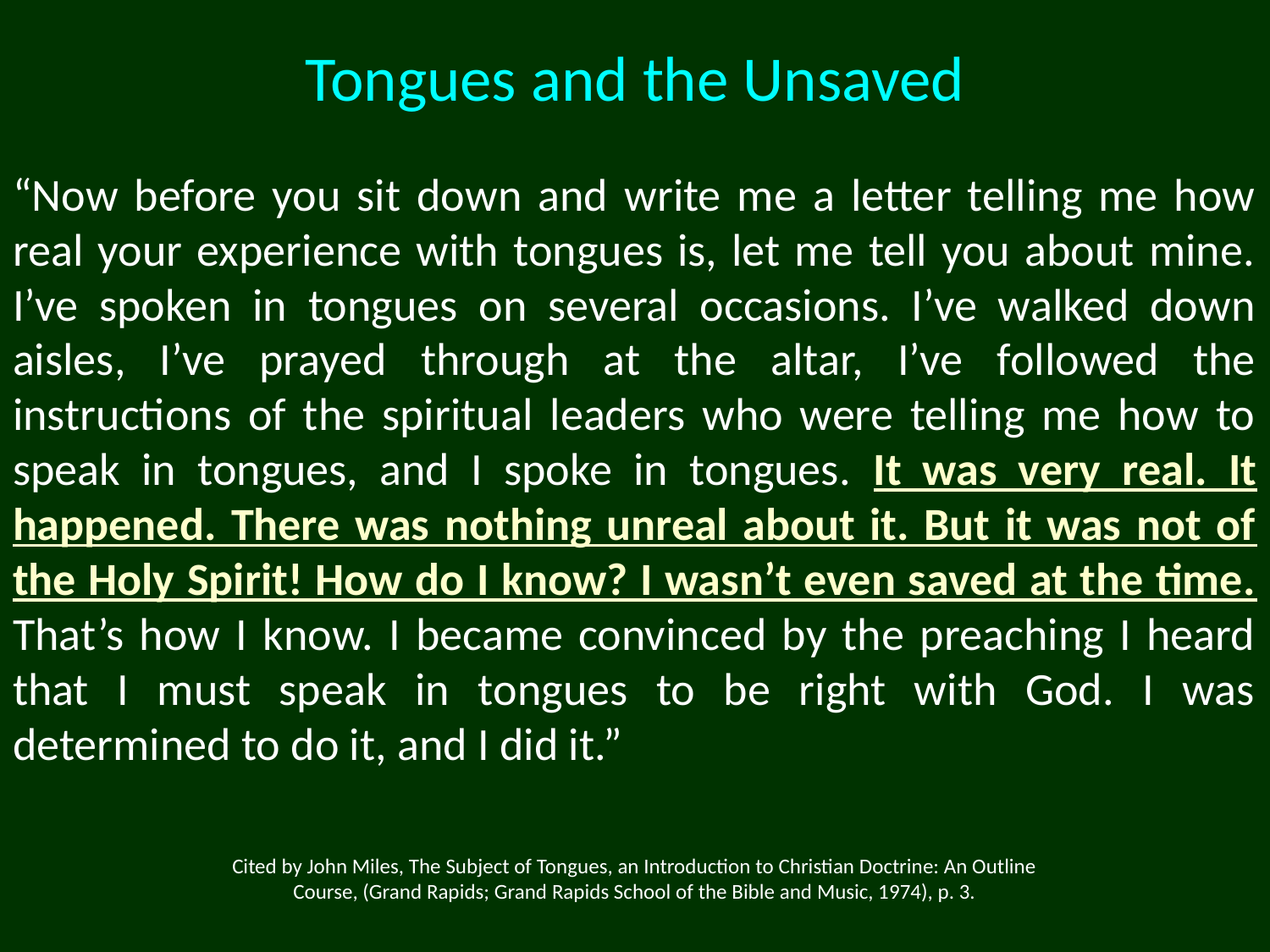

Tongues and the Unsaved
“Now before you sit down and write me a letter telling me how real your experience with tongues is, let me tell you about mine. I’ve spoken in tongues on several occasions. I’ve walked down aisles, I’ve prayed through at the altar, I’ve followed the instructions of the spiritual leaders who were telling me how to speak in tongues, and I spoke in tongues. It was very real. It happened. There was nothing unreal about it. But it was not of the Holy Spirit! How do I know? I wasn’t even saved at the time. That’s how I know. I became convinced by the preaching I heard that I must speak in tongues to be right with God. I was determined to do it, and I did it.”
Cited by John Miles, The Subject of Tongues, an Introduction to Christian Doctrine: An Outline Course, (Grand Rapids; Grand Rapids School of the Bible and Music, 1974), p. 3.